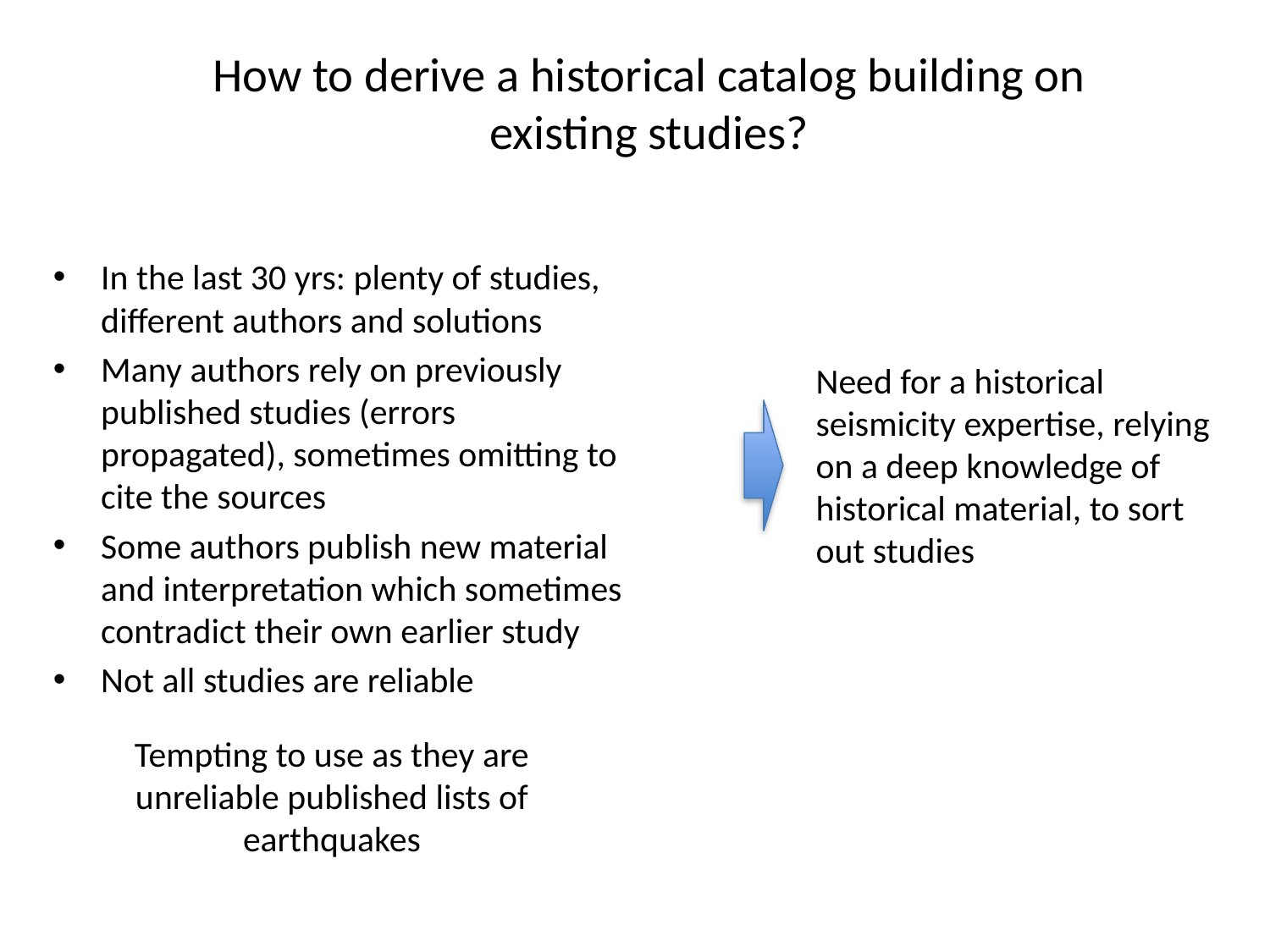

# How to derive a historical catalog building on existing studies?
In the last 30 yrs: plenty of studies, different authors and solutions
Many authors rely on previously published studies (errors propagated), sometimes omitting to cite the sources
Some authors publish new material and interpretation which sometimes contradict their own earlier study
Not all studies are reliable

Need for a historical seismicity expertise, relying on a deep knowledge of historical material, to sort out studies

Tempting to use as they are unreliable published lists of earthquakes